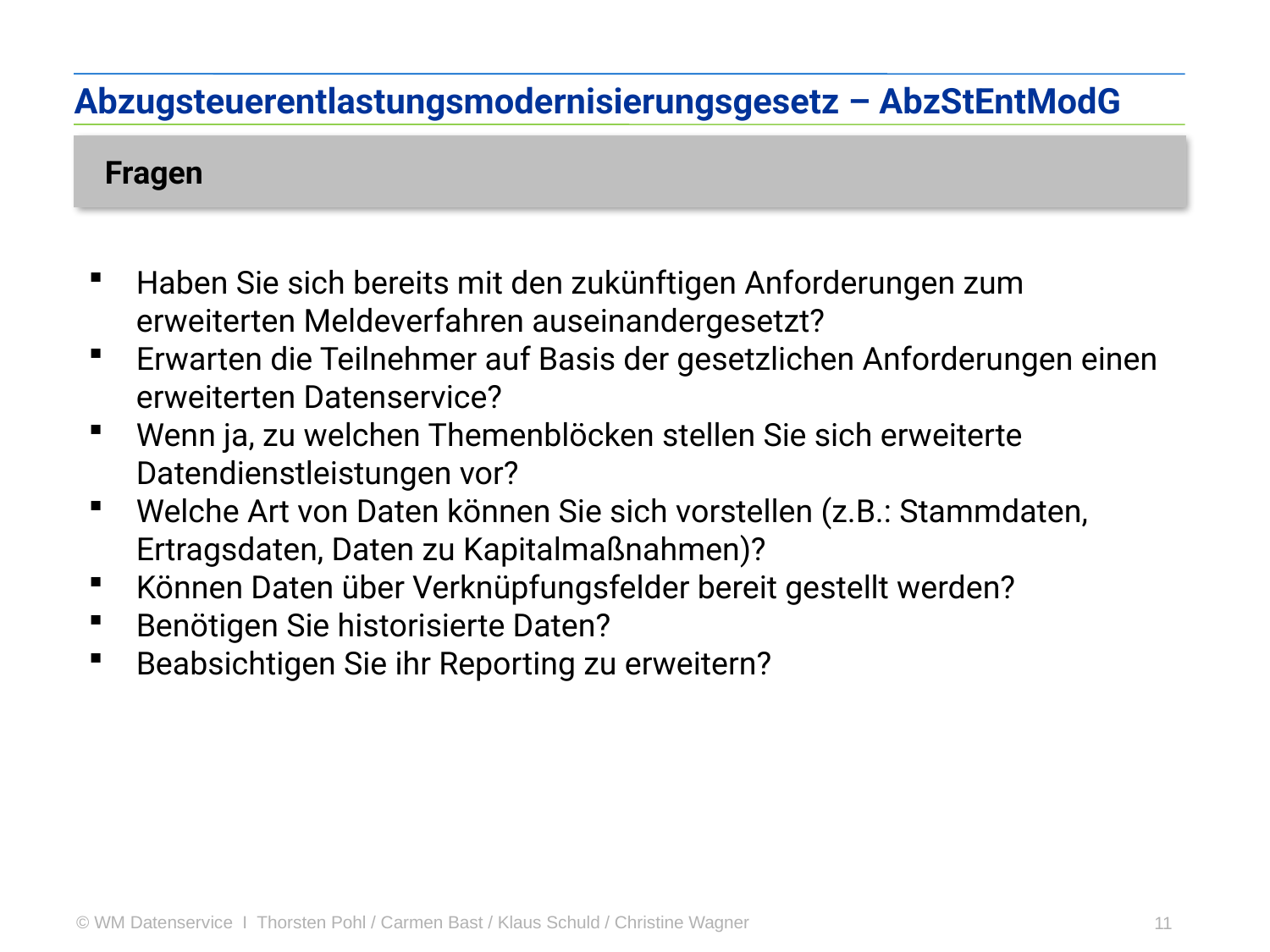

Abzugsteuerentlastungsmodernisierungsgesetz – AbzStEntModG
Fragen
Haben Sie sich bereits mit den zukünftigen Anforderungen zum erweiterten Meldeverfahren auseinandergesetzt?
Erwarten die Teilnehmer auf Basis der gesetzlichen Anforderungen einen erweiterten Datenservice?
Wenn ja, zu welchen Themenblöcken stellen Sie sich erweiterte Datendienstleistungen vor?
Welche Art von Daten können Sie sich vorstellen (z.B.: Stammdaten, Ertragsdaten, Daten zu Kapitalmaßnahmen)?
Können Daten über Verknüpfungsfelder bereit gestellt werden?
Benötigen Sie historisierte Daten?
Beabsichtigen Sie ihr Reporting zu erweitern?
11